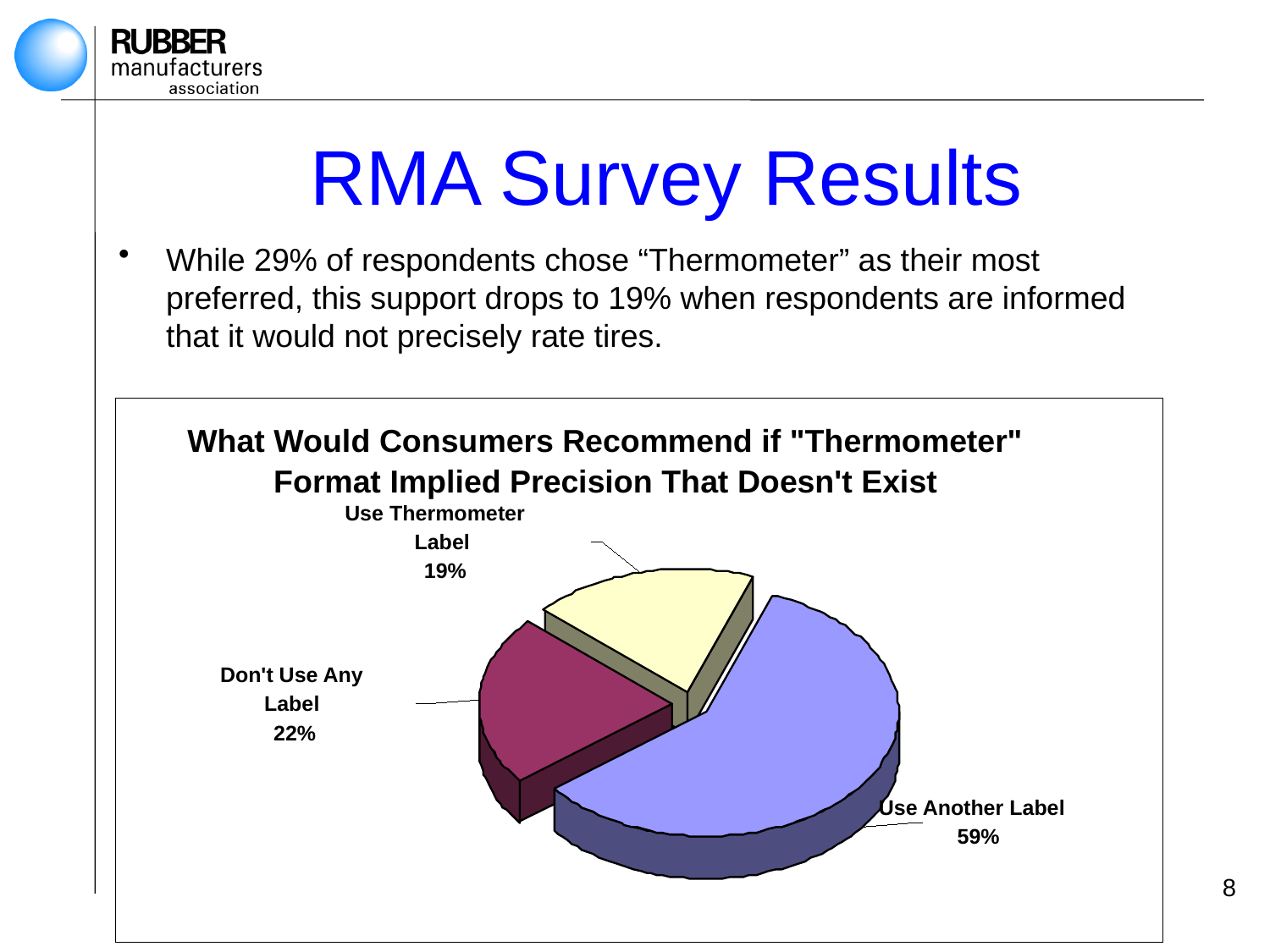

# RMA Survey Results
While 29% of respondents chose “Thermometer” as their most preferred, this support drops to 19% when respondents are informed that it would not precisely rate tires.

What Would Consumers Recommend if "Thermometer"
Format Implied Precision That Doesn't Exist
Use Thermometer
Label

19%

Don't Use Any
Label

22%
Use Another Label

59%
8